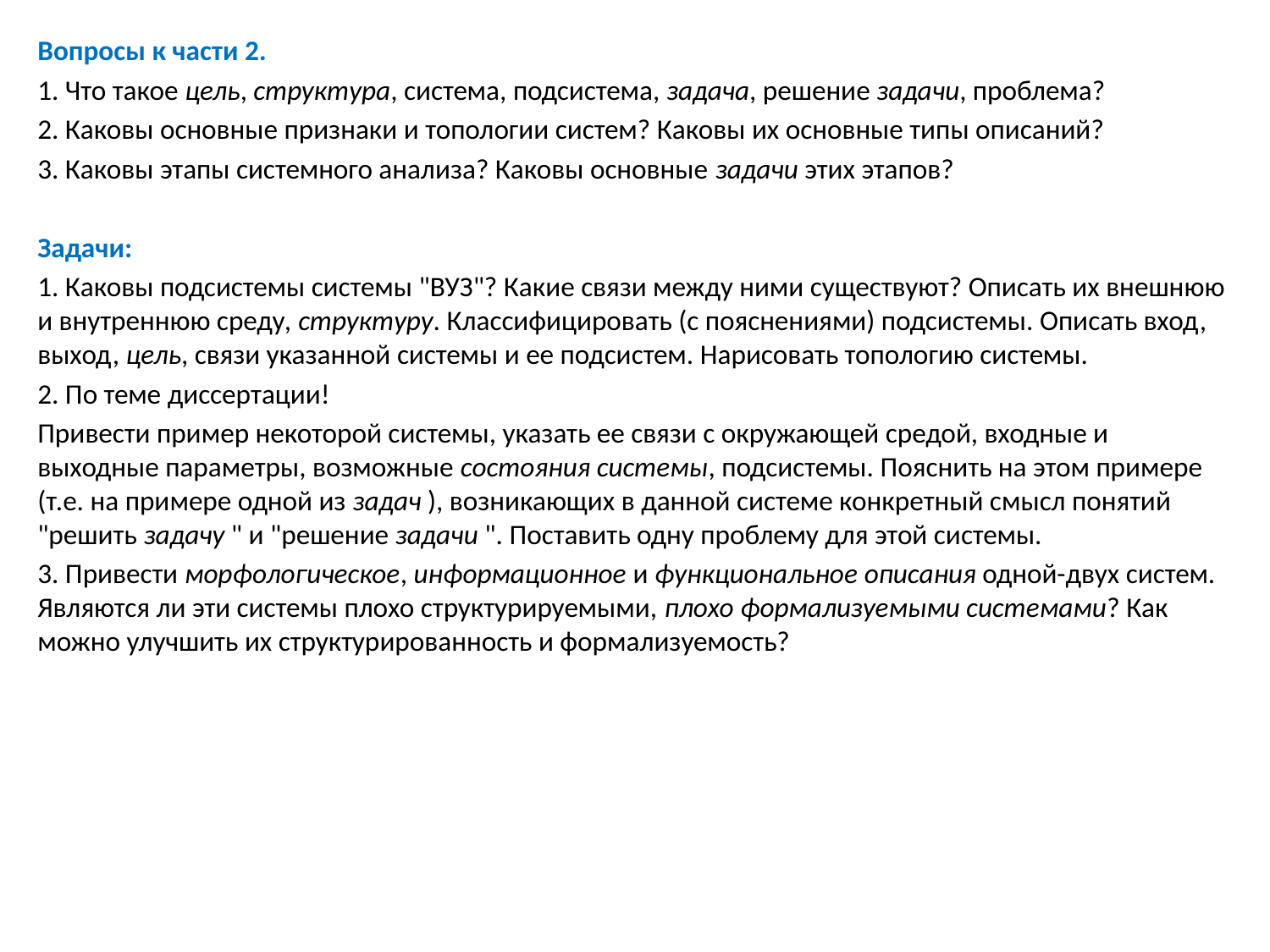

Вопросы к части 2.
1. Что такое цель, структура, система, подсистема, задача, решение задачи, проблема?
2. Каковы основные признаки и топологии систем? Каковы их основные типы описаний?
3. Каковы этапы системного анализа? Каковы основные задачи этих этапов?

Задачи:
1. Каковы подсистемы системы "ВУЗ"? Какие связи между ними существуют? Описать их внешнюю и внутреннюю среду, структуру. Классифицировать (с пояснениями) подсистемы. Описать вход, выход, цель, связи указанной системы и ее подсистем. Нарисовать топологию системы.
2. По теме диссертации!
Привести пример некоторой системы, указать ее связи с окружающей средой, входные и выходные параметры, возможные состояния системы, подсистемы. Пояснить на этом примере (т.е. на примере одной из задач ), возникающих в данной системе конкретный смысл понятий "решить задачу " и "решение задачи ". Поставить одну проблему для этой системы.
3. Привести морфологическое, информационное и функциональное описания одной-двух систем. Являются ли эти системы плохо структурируемыми, плохо формализуемыми системами? Как можно улучшить их структурированность и формализуемость?